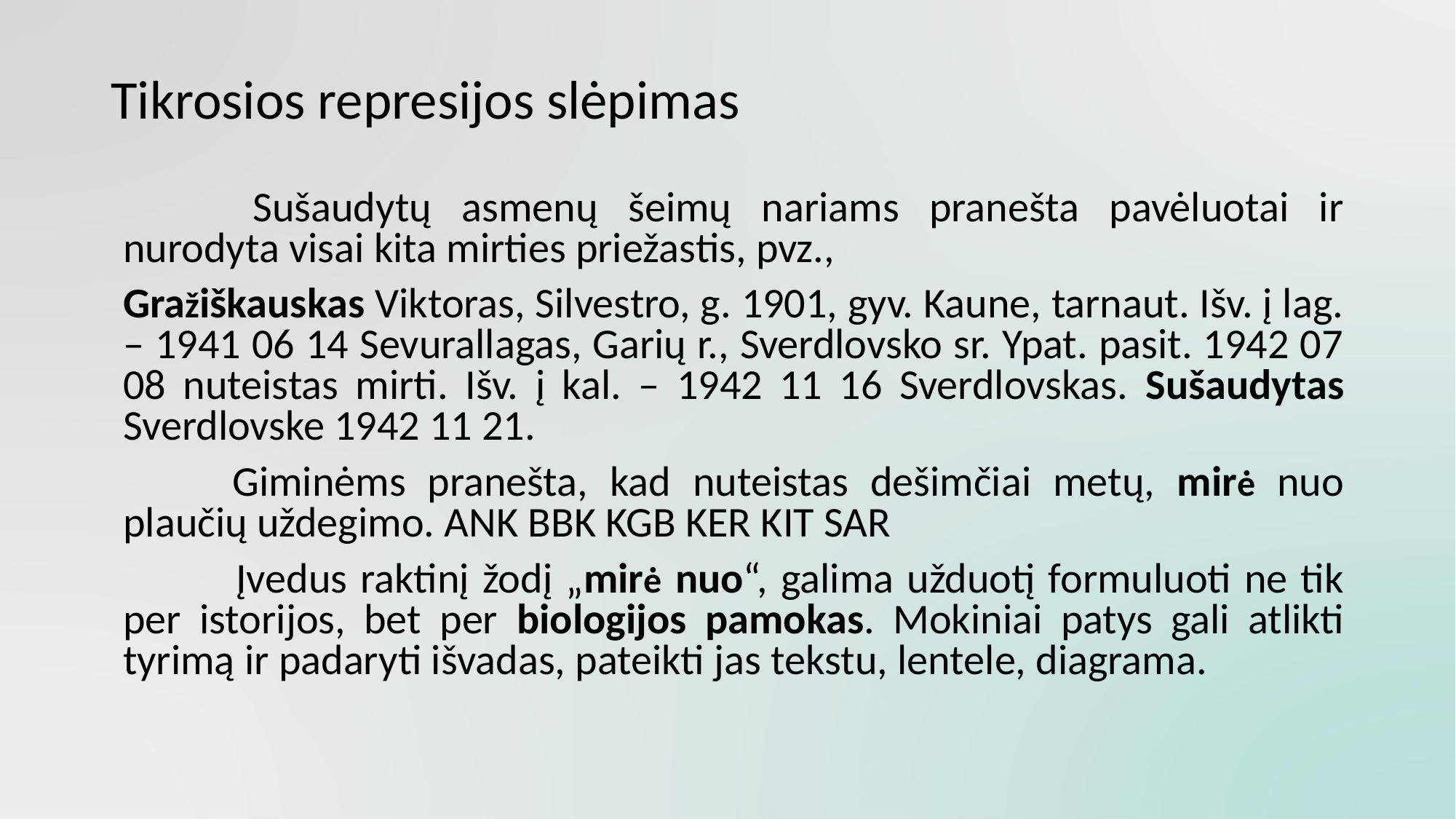

# Tikrosios represijos slėpimas
	 	Sušaudytų asmenų šeimų nariams pranešta pavėluotai ir nurodyta visai kita mirties priežastis, pvz.,
	Gražiškauskas Viktoras, Silvestro, g. 1901, gyv. Kaune, tarnaut. Išv. į lag. – 1941 06 14 Sevurallagas, Garių r., Sverdlovsko sr. Ypat. pasit. 1942 07 08 nuteistas mirti. Išv. į kal. – 1942 11 16 Sverdlovskas. Sušaudytas Sverdlovske 1942 11 21.
		Giminėms pranešta, kad nuteistas dešimčiai metų, mirė nuo plaučių uždegimo. ANK BBK KGB KER KIT SAR
	 	Įvedus raktinį žodį „mirė nuo“, galima užduotį formuluoti ne tik per istorijos, bet per biologijos pamokas. Mokiniai patys gali atlikti tyrimą ir padaryti išvadas, pateikti jas tekstu, lentele, diagrama.